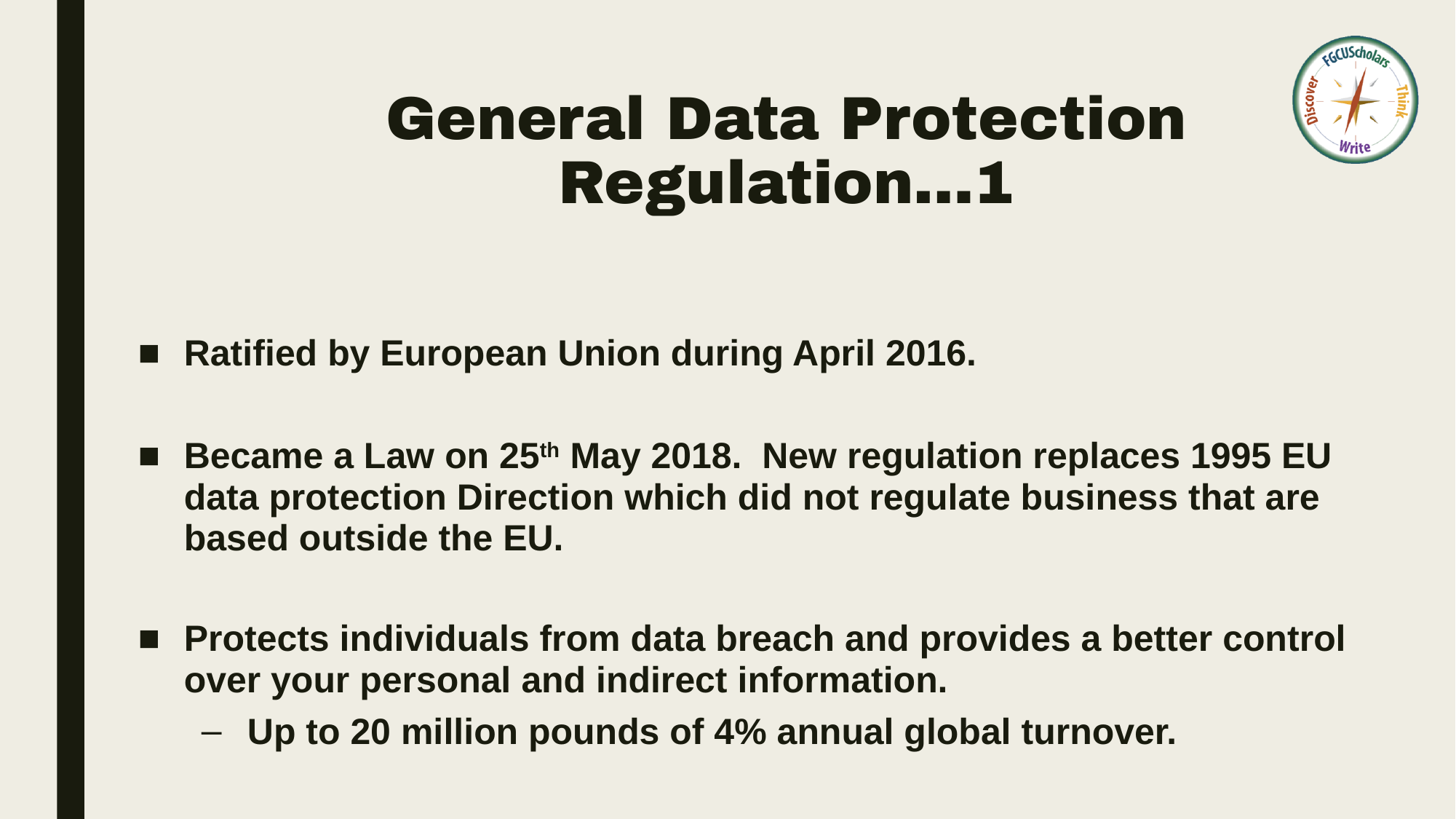

# General Data Protection Regulation…1
Ratified by European Union during April 2016.
Became a Law on 25th May 2018.  New regulation replaces 1995 EU data protection Direction which did not regulate business that are based outside the EU.
Protects individuals from data breach and provides a better control over your personal and indirect information.
Up to 20 million pounds of 4% annual global turnover.